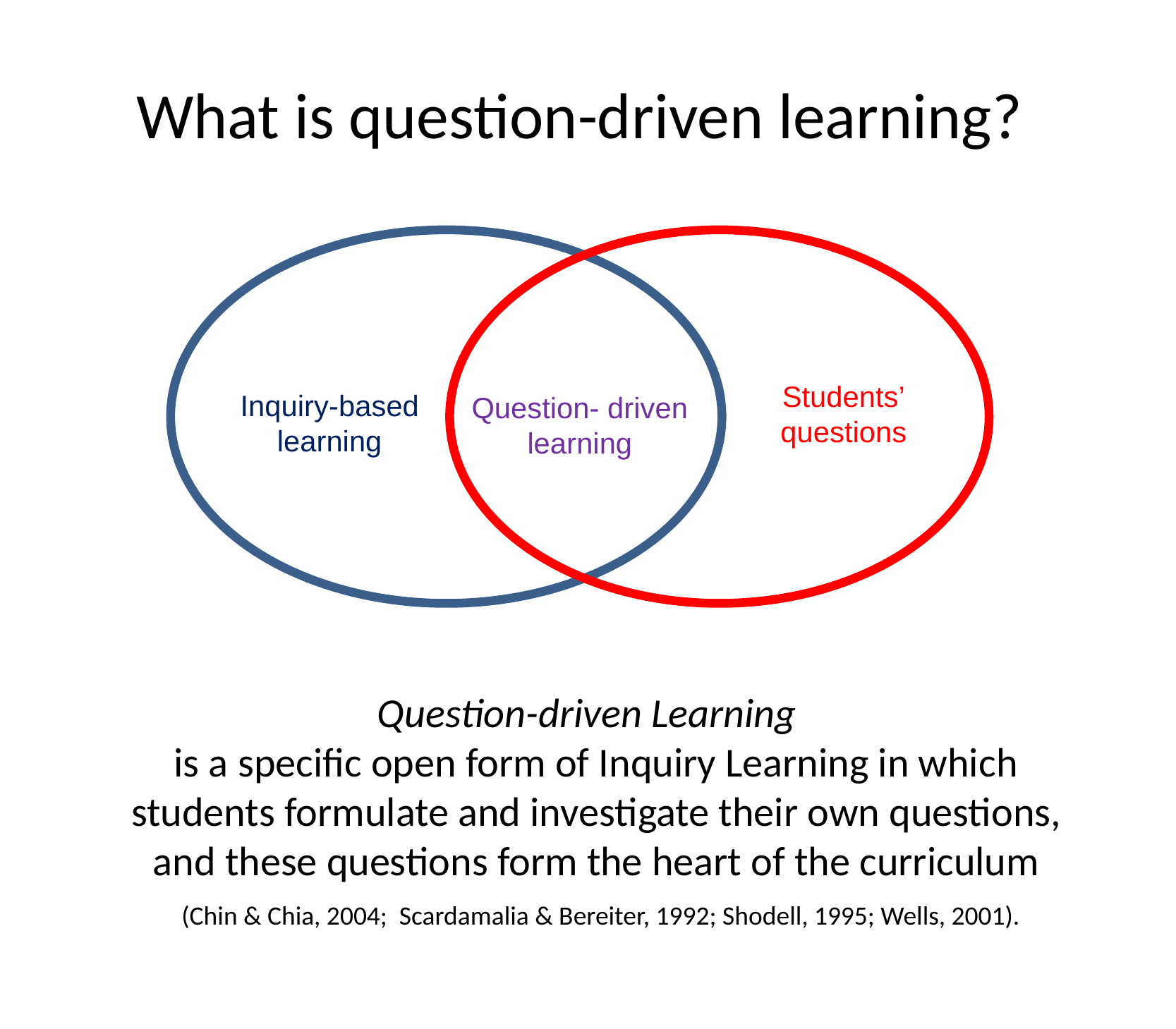

What is question-driven learning?

Students’
questions
Inquiry-based
learning
Question- driven
learning
Question-driven Learning
is a specific open form of Inquiry Learning in which students formulate and investigate their own questions, and these questions form the heart of the curriculum
 (Chin & Chia, 2004;  Scardamalia & Bereiter, 1992; Shodell, 1995; Wells, 2001).